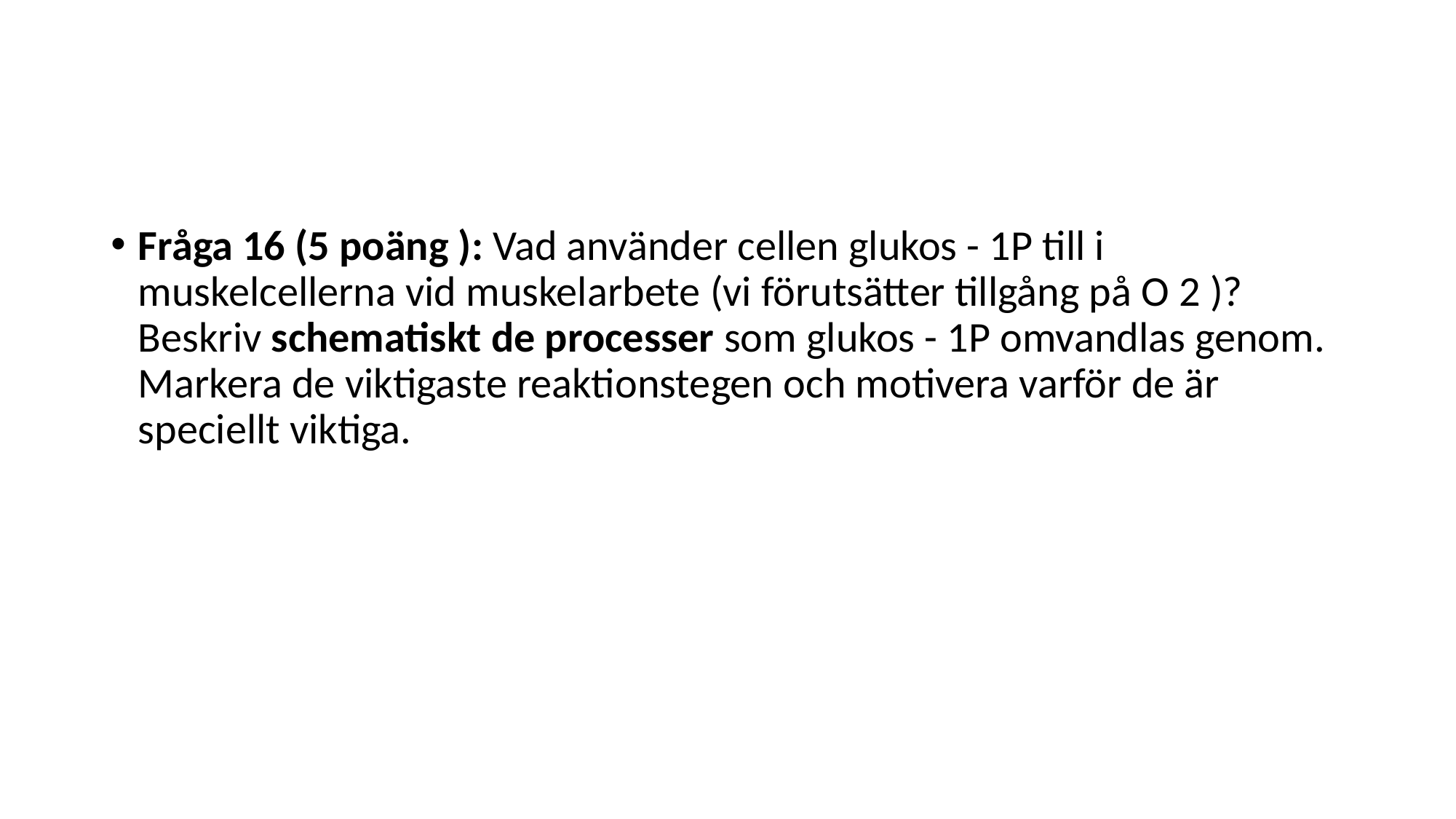

#
Fråga 16 (5 poäng ): Vad använder cellen glukos - 1P till i muskelcellerna vid muskelarbete (vi förutsätter tillgång på O 2 )? Beskriv schematiskt de processer som glukos - 1P omvandlas genom. Markera de viktigaste reaktionstegen och motivera varför de är speciellt viktiga.